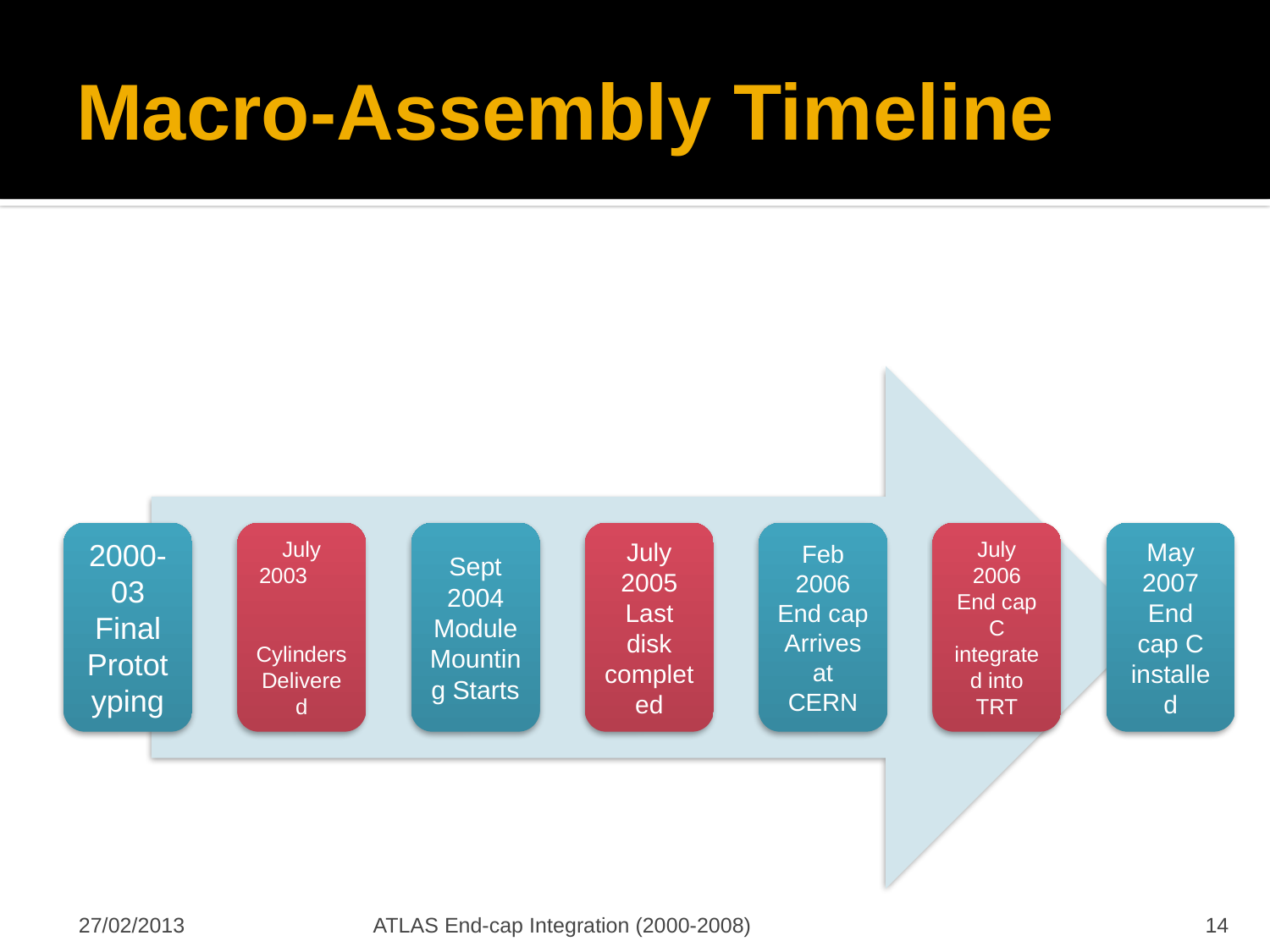

# Macro-Assembly Timeline
Feb 2006
End cap Arrives at CERN
July 2006
End cap C integrated into TRT
May 2007
End cap C installed
Sept 2004
Module Mounting Starts
July 2005
Last disk completed
July 2003
Cylinders Delivered
2000-03
Final Prototyping
27/02/2013
ATLAS End-cap Integration (2000-2008)
14